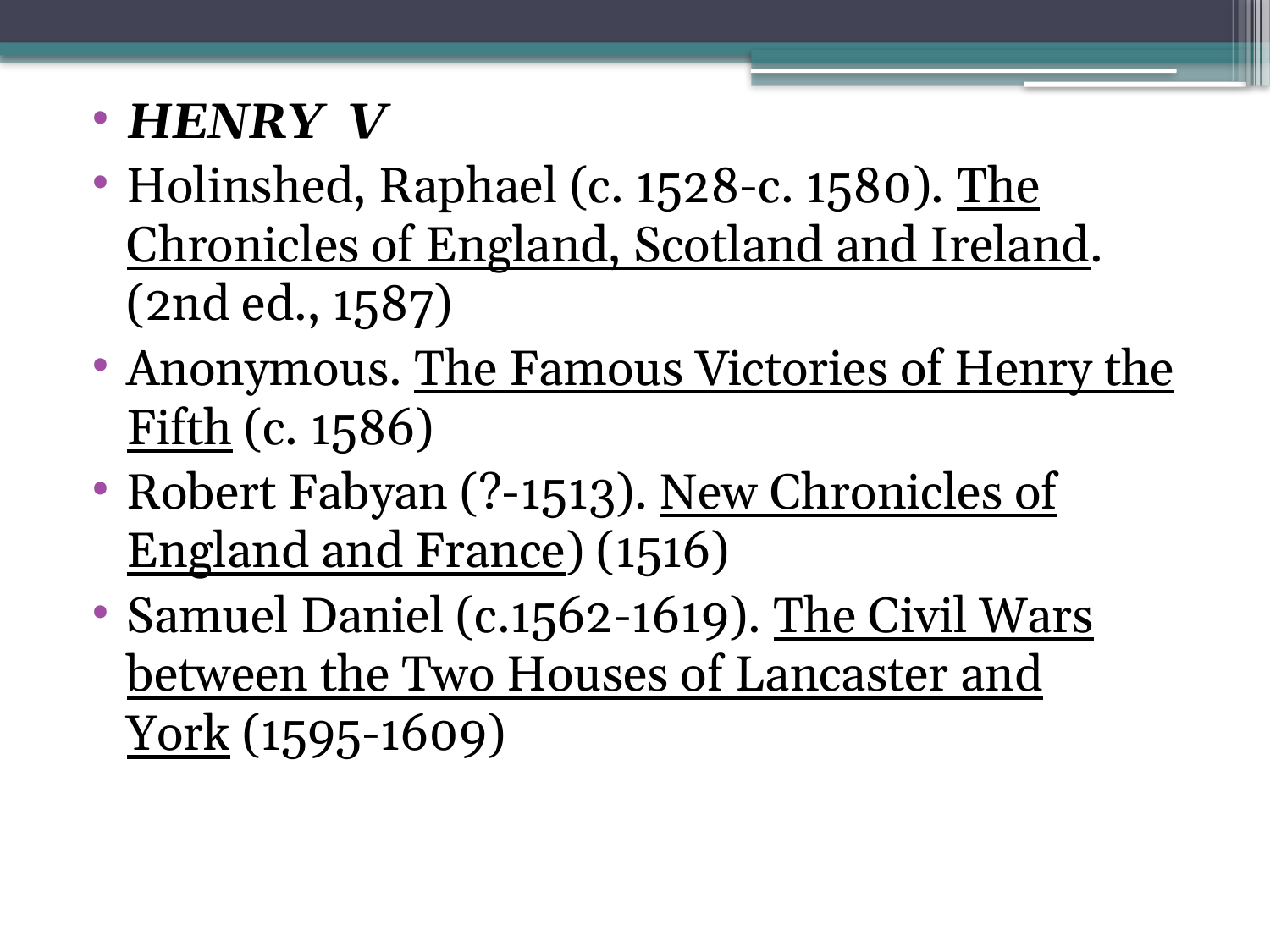

HENRY  V
Holinshed, Raphael (c. 1528-c. 1580). The Chronicles of England, Scotland and Ireland. (2nd ed., 1587)
Anonymous. The Famous Victories of Henry the Fifth (c. 1586)
Robert Fabyan (?-1513). New Chronicles of England and France) (1516)
Samuel Daniel (c.1562-1619). The Civil Wars between the Two Houses of Lancaster and York (1595-1609)